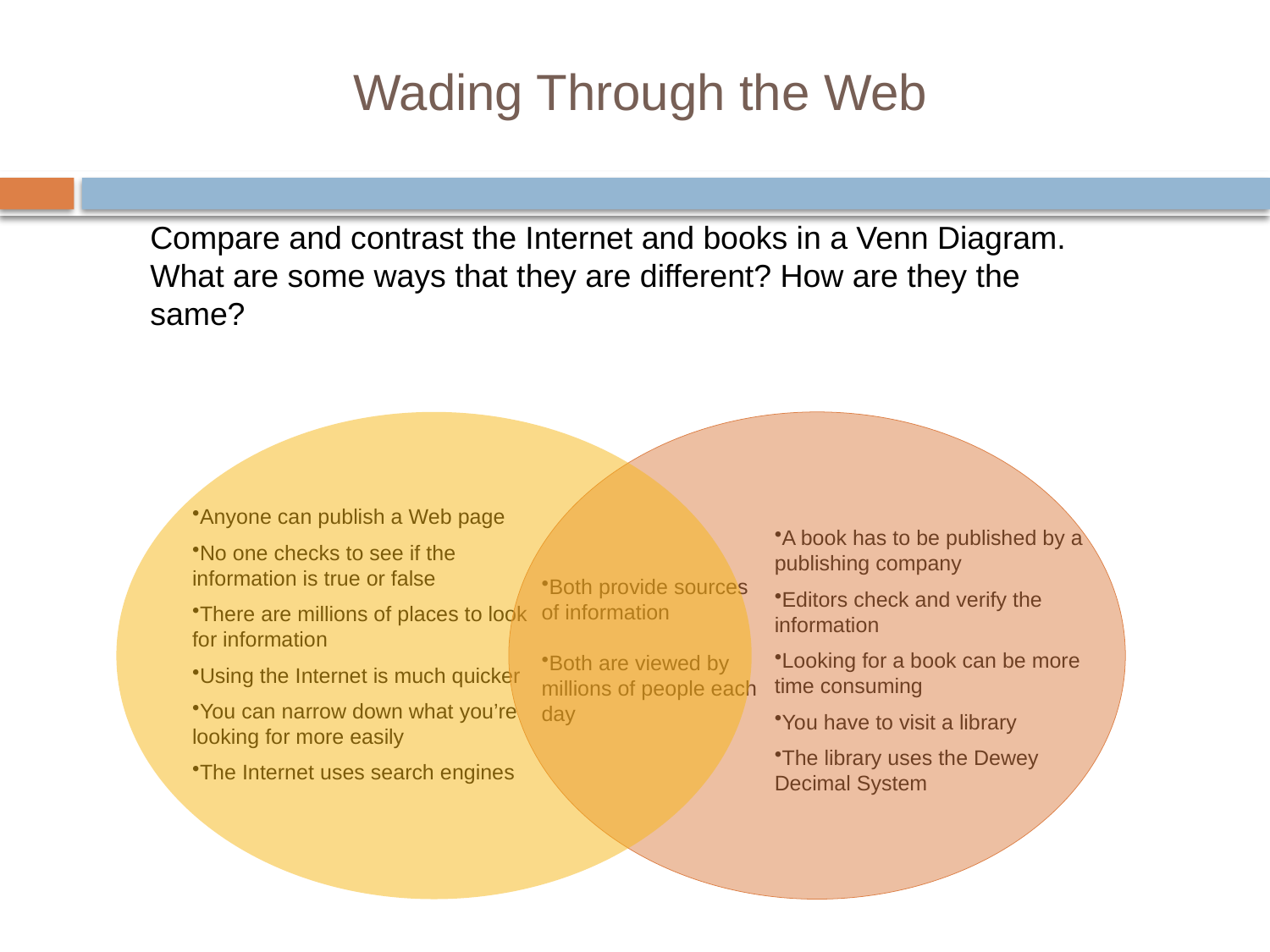

# Wading Through the Web

Compare and contrast the Internet and books in a Venn Diagram. What are some ways that they are different? How are they the same?
Anyone can publish a Web page
No one checks to see if the information is true or false
There are millions of places to look for information
Using the Internet is much quicker
You can narrow down what you’re looking for more easily
The Internet uses search engines
A book has to be published by a publishing company
Editors check and verify the information
Looking for a book can be more time consuming
You have to visit a library
The library uses the Dewey Decimal System
Both provide sources
of information

Both are viewed by
millions of people each
day